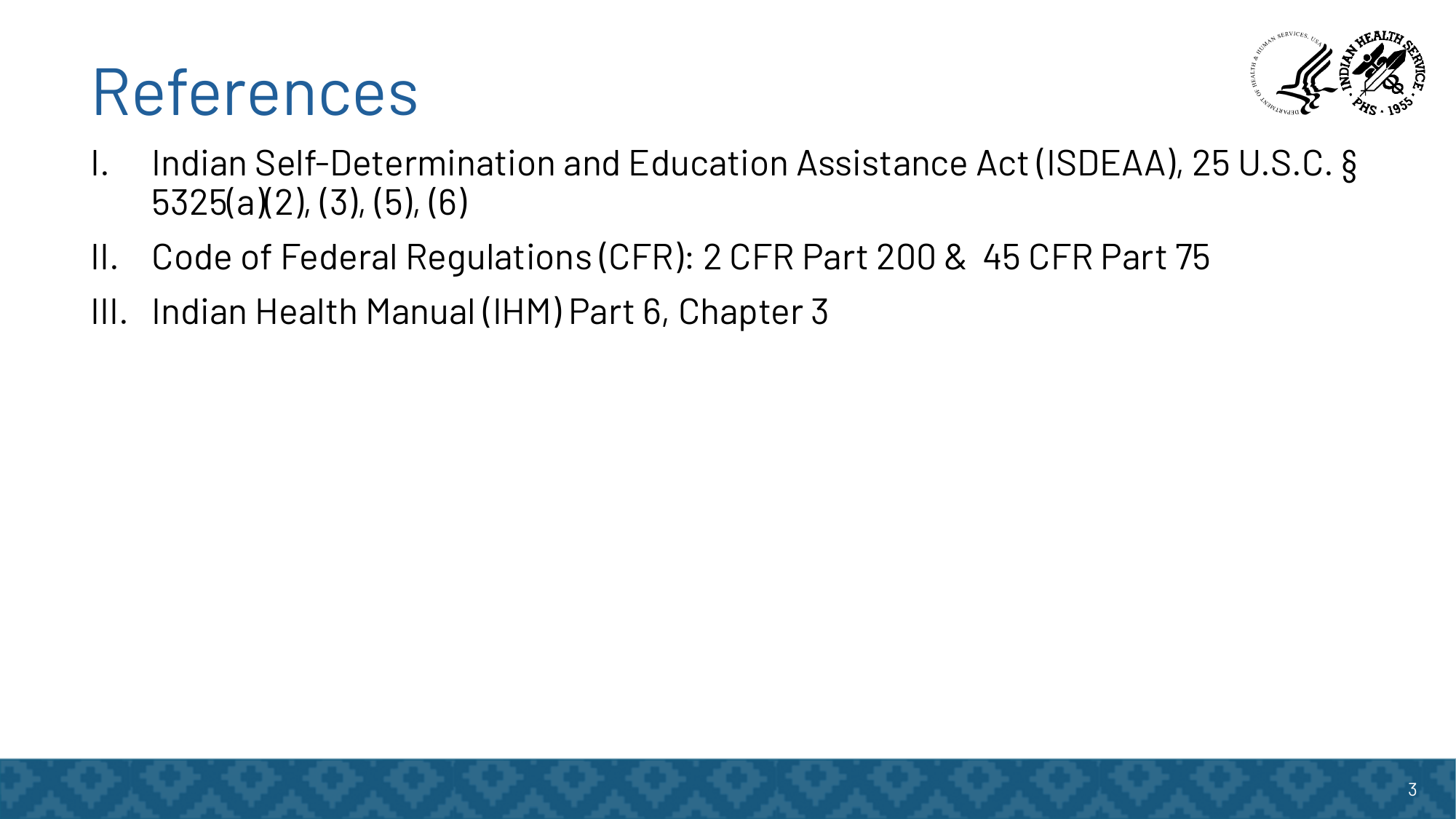

# References
Indian Self-Determination and Education Assistance Act (ISDEAA), 25 U.S.C. § 5325(a)(2), (3), (5), (6)
Code of Federal Regulations (CFR): 2 CFR Part 200 &  45 CFR Part 75
Indian Health Manual (IHM) Part 6, Chapter 3